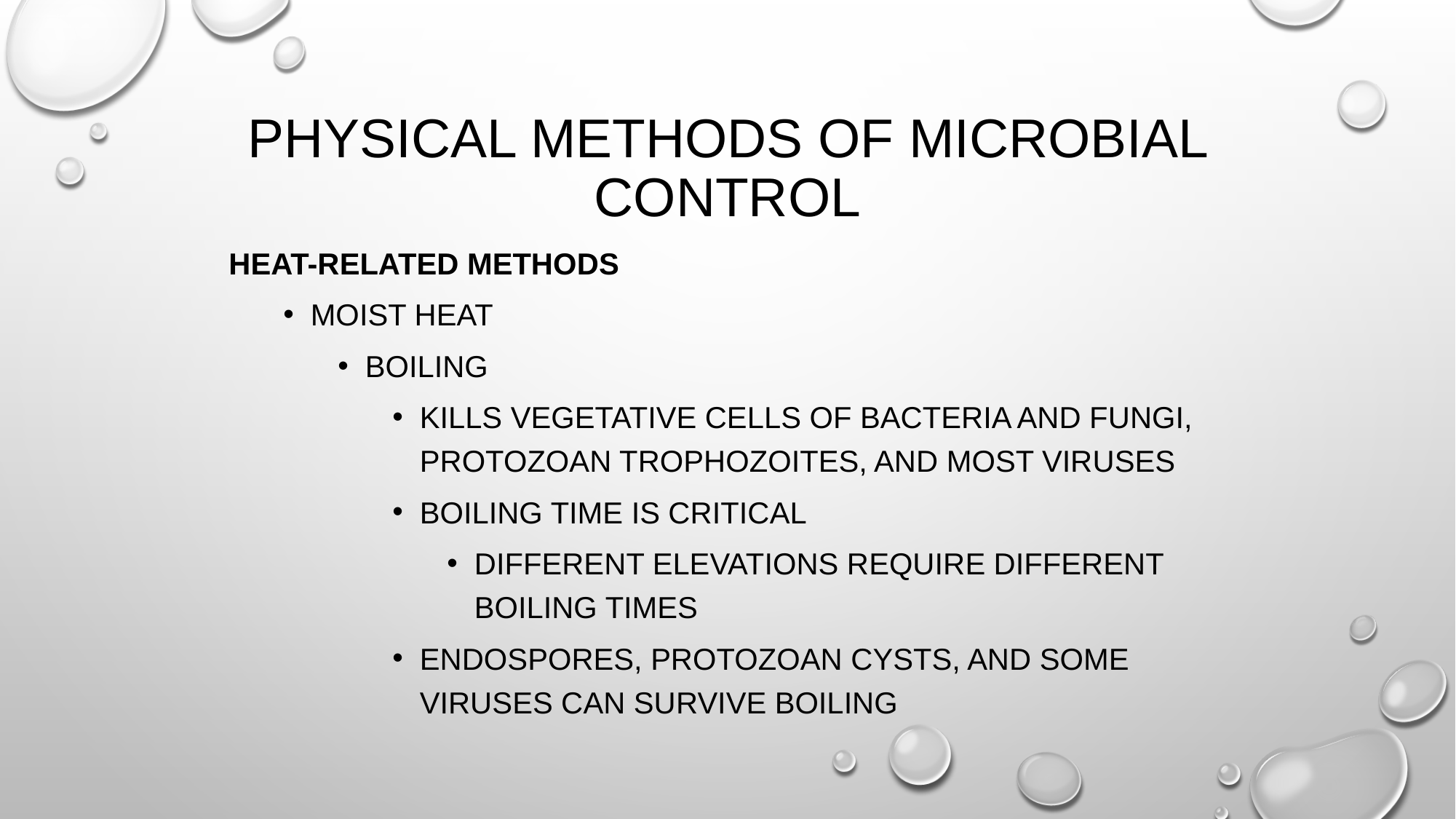

# Physical Methods of Microbial Control
Heat-Related Methods
Moist heat
Boiling
Kills vegetative cells of bacteria and fungi, protozoan trophozoites, and most viruses
Boiling time is critical
Different elevations require different boiling times
Endospores, protozoan cysts, and some viruses can survive boiling